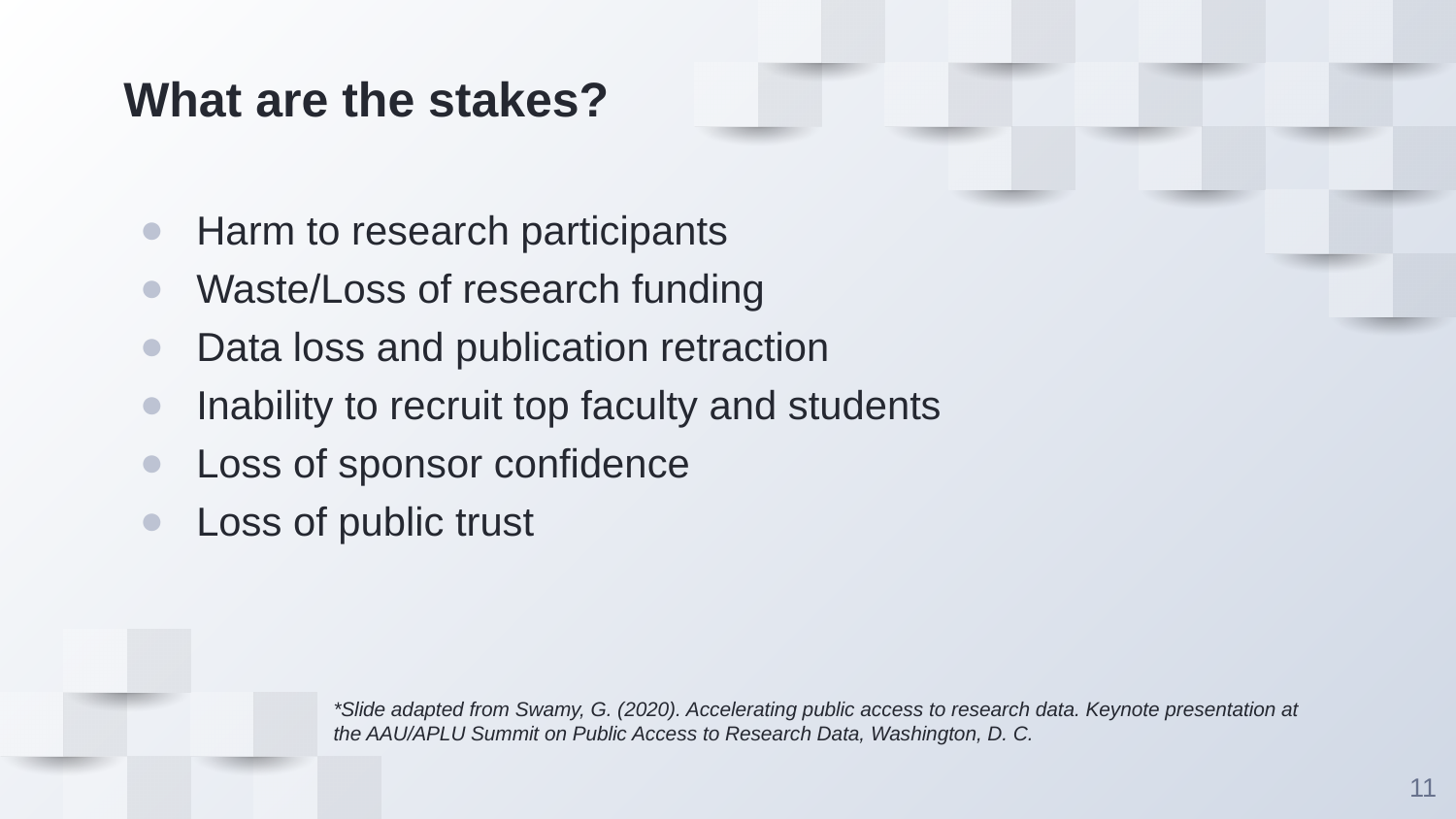

# What are the stakes?
Harm to research participants
Waste/Loss of research funding
Data loss and publication retraction
Inability to recruit top faculty and students
Loss of sponsor confidence
Loss of public trust
*Slide adapted from Swamy, G. (2020). Accelerating public access to research data. Keynote presentation at the AAU/APLU Summit on Public Access to Research Data, Washington, D. C.
11